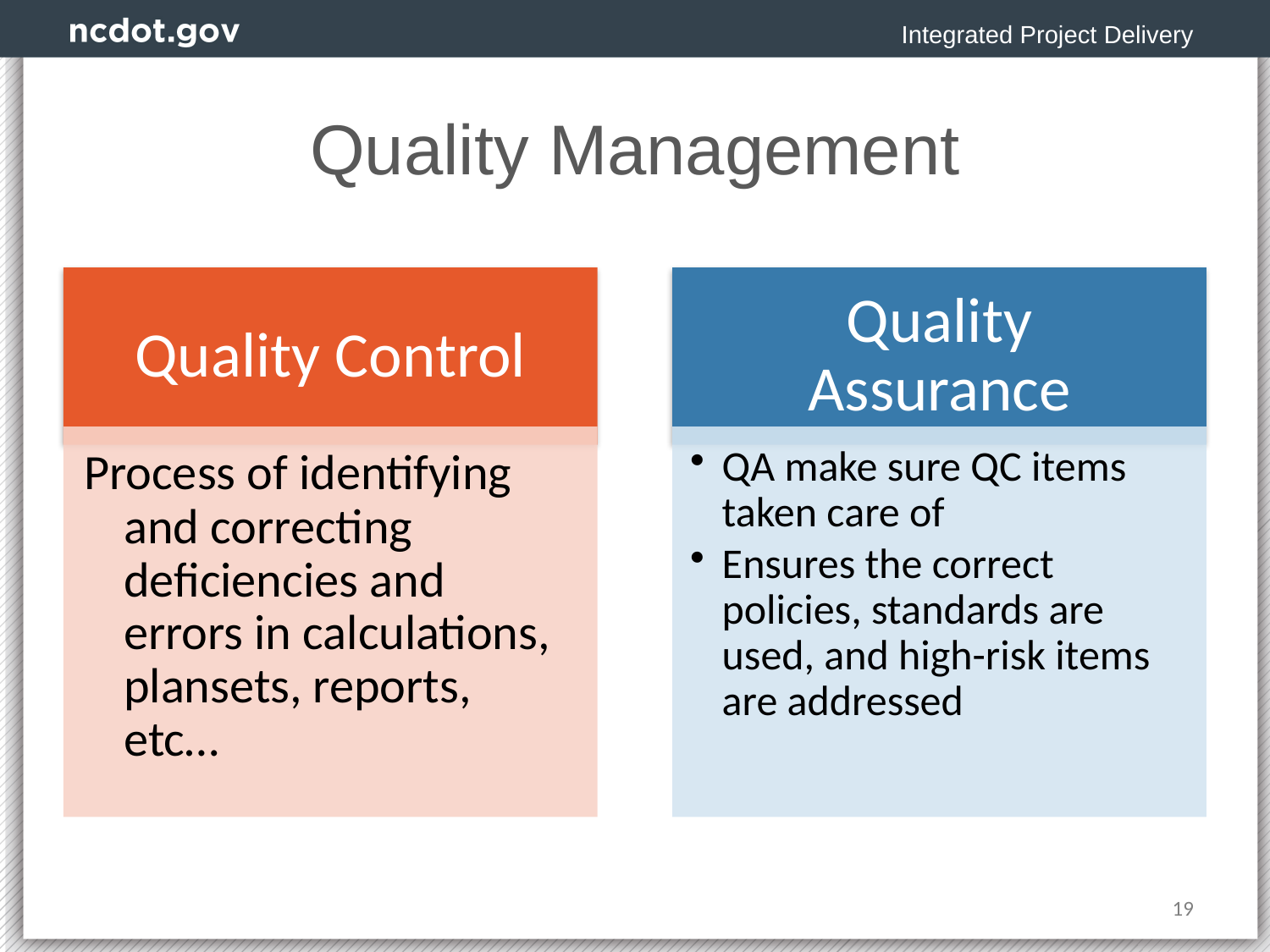

Integrated Project Delivery
# Quality Management
Quality Assurance
QA make sure QC items taken care of
Ensures the correct policies, standards are used, and high-risk items are addressed
Quality Control
Process of identifying and correcting  deficiencies and errors in calculations, plansets, reports, etc…
19